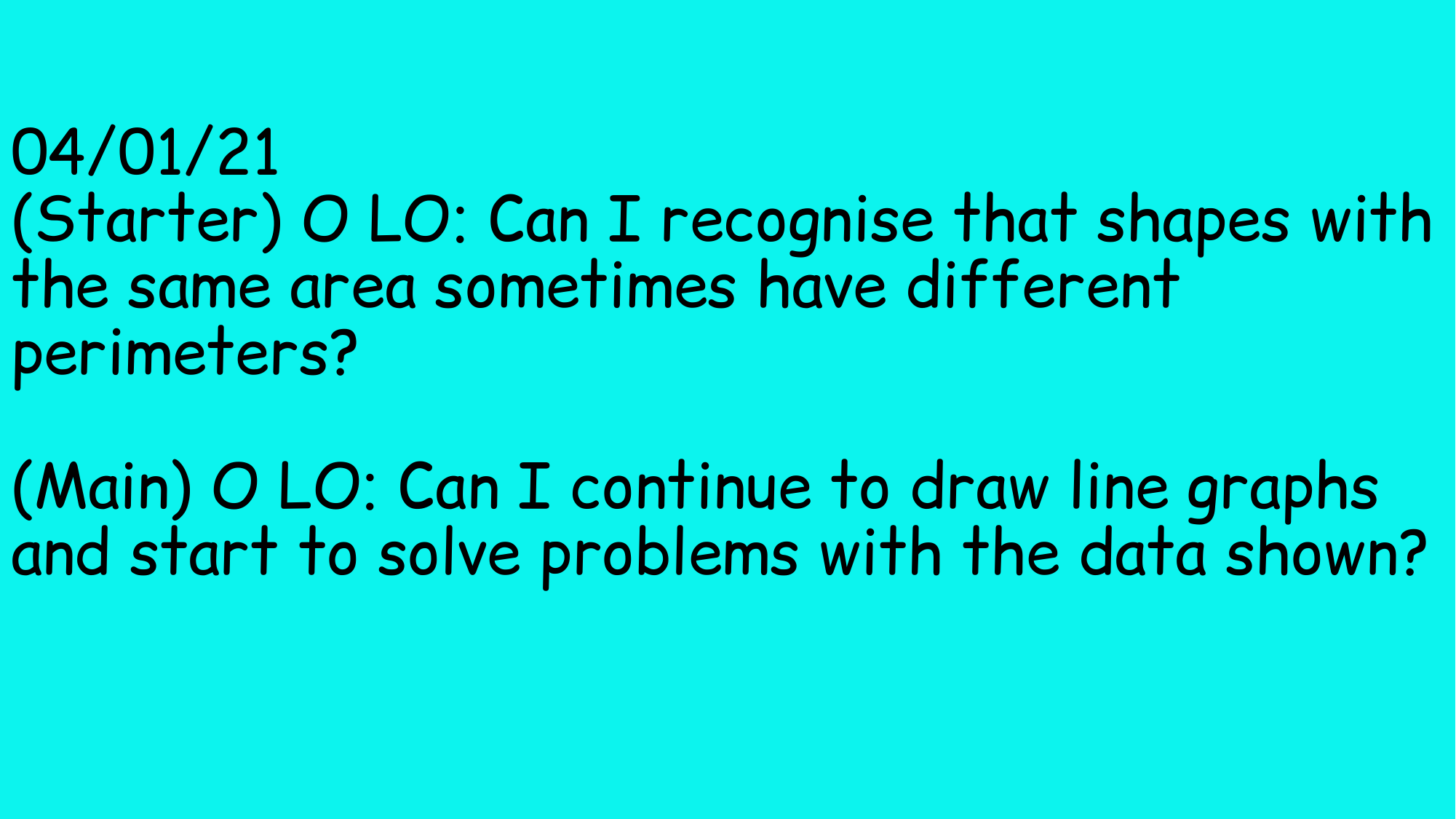

# 04/01/21 (Starter) O LO: Can I recognise that shapes with the same area sometimes have different perimeters? (Main) O LO: Can I continue to draw line graphs and start to solve problems with the data shown?